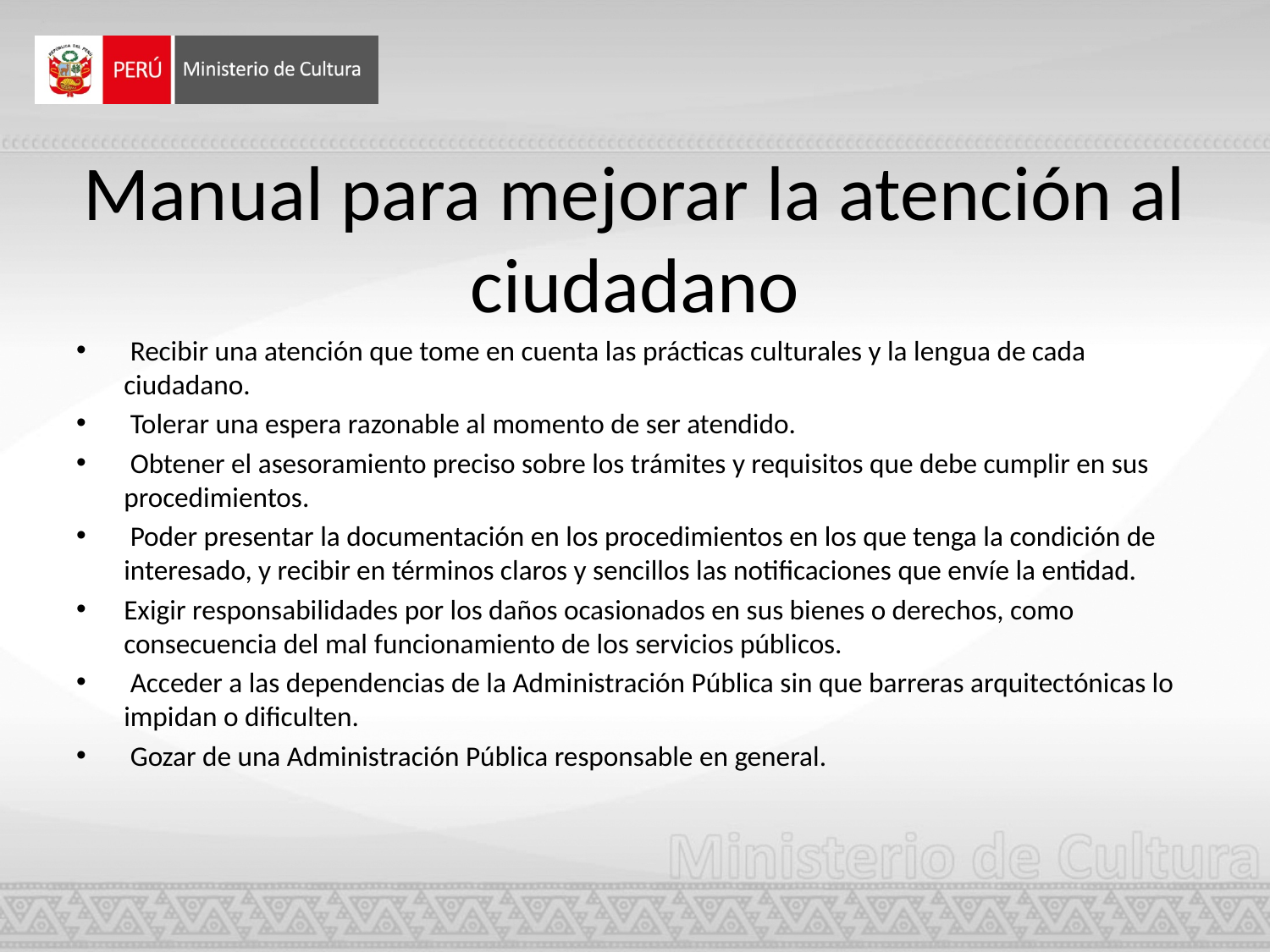

# Manual para mejorar la atención al ciudadano
 Recibir una atención que tome en cuenta las prácticas culturales y la lengua de cada ciudadano.
 Tolerar una espera razonable al momento de ser atendido.
 Obtener el asesoramiento preciso sobre los trámites y requisitos que debe cumplir en sus  procedimientos.
 Poder presentar la documentación en los procedimientos en los que tenga la condición de interesado, y recibir en términos claros y sencillos las notificaciones que envíe la entidad.
Exigir responsabilidades por los daños ocasionados en sus bienes o derechos, como consecuencia del mal funcionamiento de los servicios públicos.
 Acceder a las dependencias de la Administración Pública sin que barreras arquitectónicas lo impidan o dificulten.
 Gozar de una Administración Pública responsable en general.